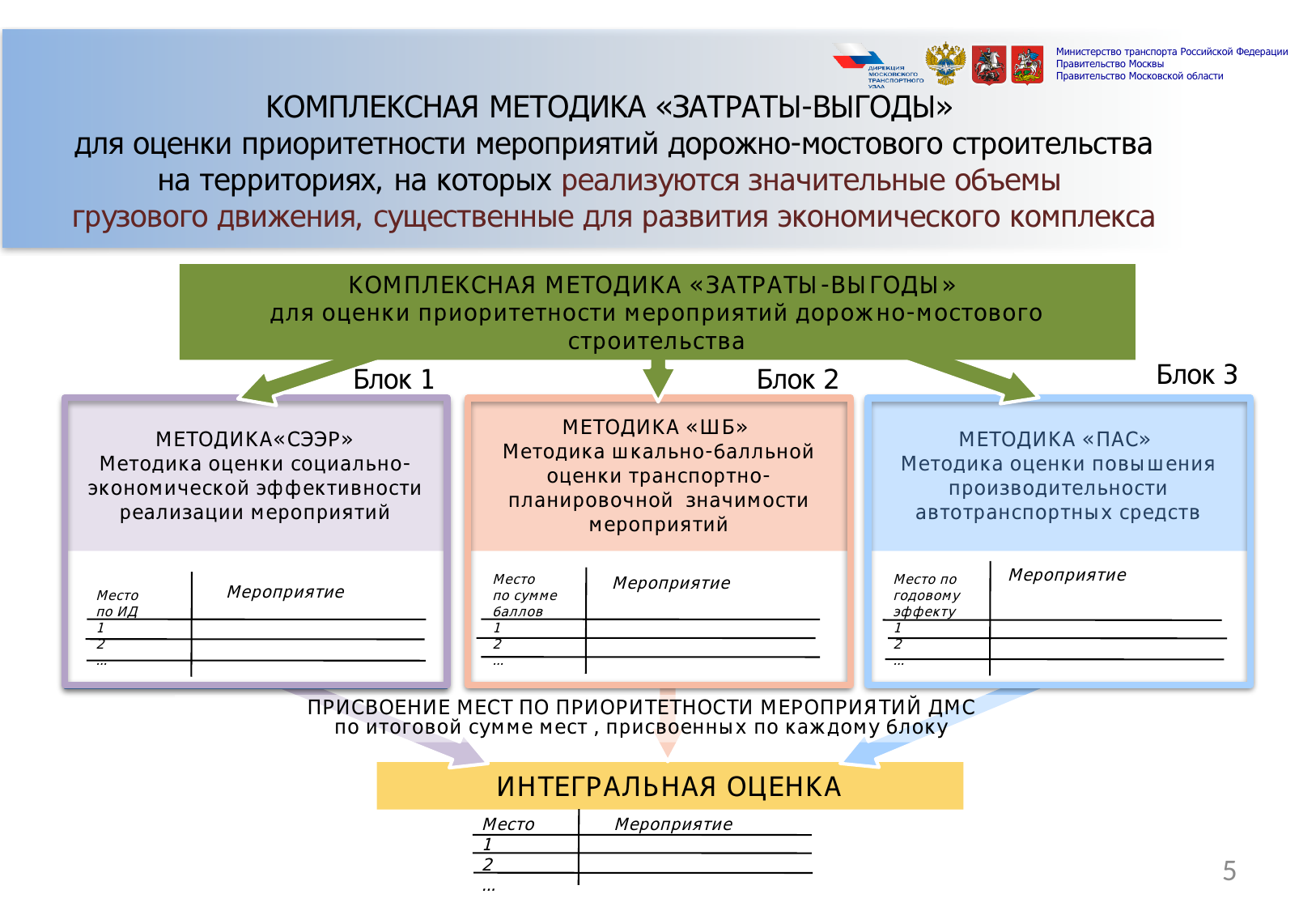

# КОМПЛЕКСНАЯ МЕТОДИКА «ЗАТРАТЫ-ВЫГОДЫ» для оценки приоритетности мероприятий дорожно-мостового строительства на территориях, на которых реализуются значительные объемы грузового движения, существенные для развития экономического комплекса

КОМПЛЕКСНАЯ МЕТОДИКА «ЗАТРАТЫ-ВЫГОДЫ»
для оценки приоритетности мероприятий дорожно-мостового строительства

Блок 3
Блок 2
Блок 1

МЕТОДИКА«СЭЭР»
Методика оценки социально-экономической эффективности реализации мероприятий

МЕТОДИКА «ШБ»
Методика шкально-балльной оценки транспортно-планировочной  значимости мероприятий
МЕТОДИКА «ПАС»
Методика оценки повышения производительности автотранспортных средств

Мероприятие
Место по годовому эффекту
1
2
…
Место
по сумме баллов
1
2
…
Мероприятие
Мероприятие
Место по ИД
1
2
…

ПРИСВОЕНИЕ МЕСТ ПО ПРИОРИТЕТНОСТИ МЕРОПРИЯТИЙ ДМС
по итоговой сумме мест , присвоенных по каждому блоку
ИНТЕГРАЛЬНАЯ ОЦЕНКА
Место
1
2
…
Мероприятие
5